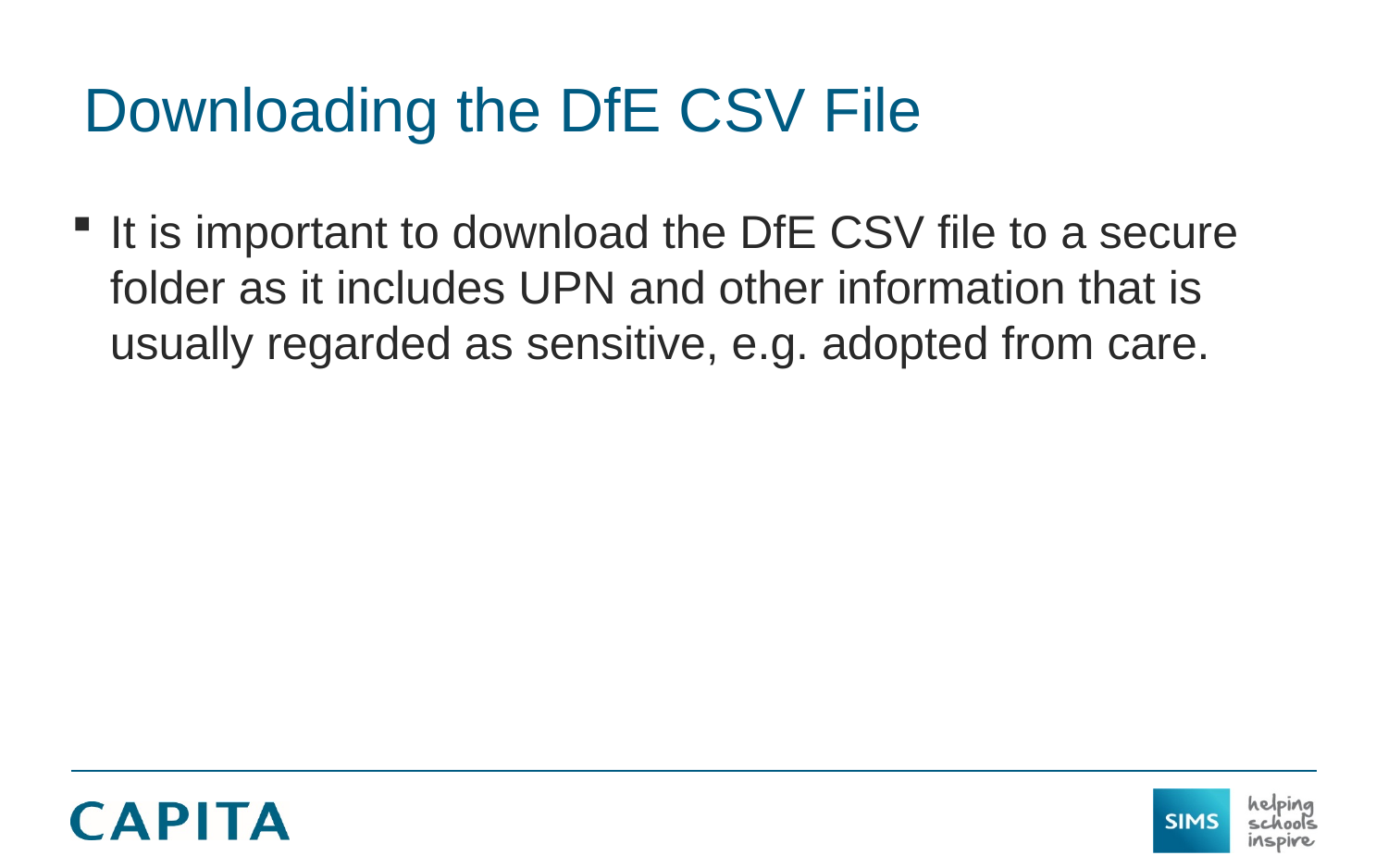

# Downloading the DfE CSV File
It is important to download the DfE CSV file to a secure folder as it includes UPN and other information that is usually regarded as sensitive, e.g. adopted from care.